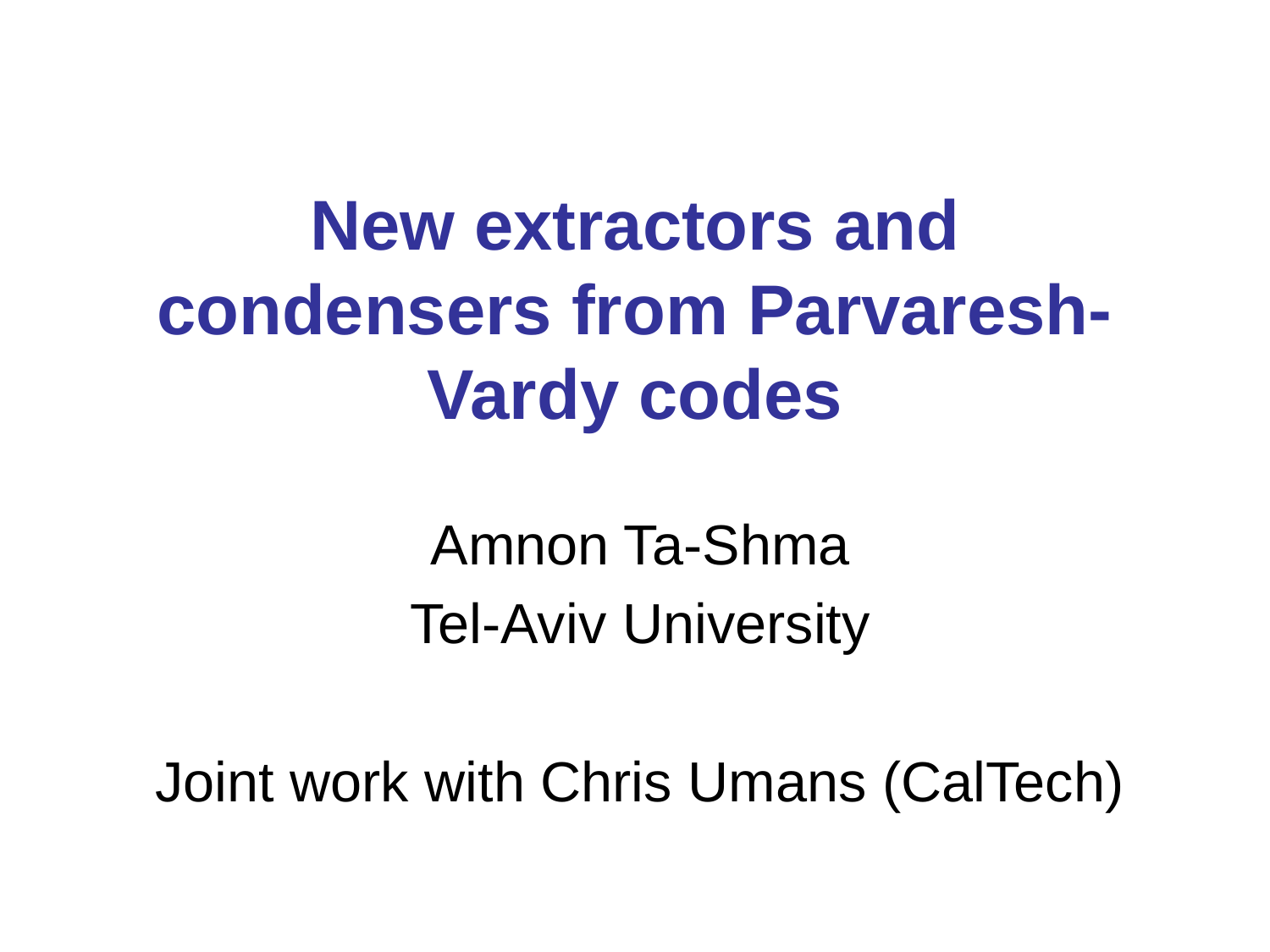

# New extractors and condensers from Parvaresh-Vardy codes

Amnon Ta-Shma
Tel-Aviv University

Joint work with Chris Umans (CalTech)